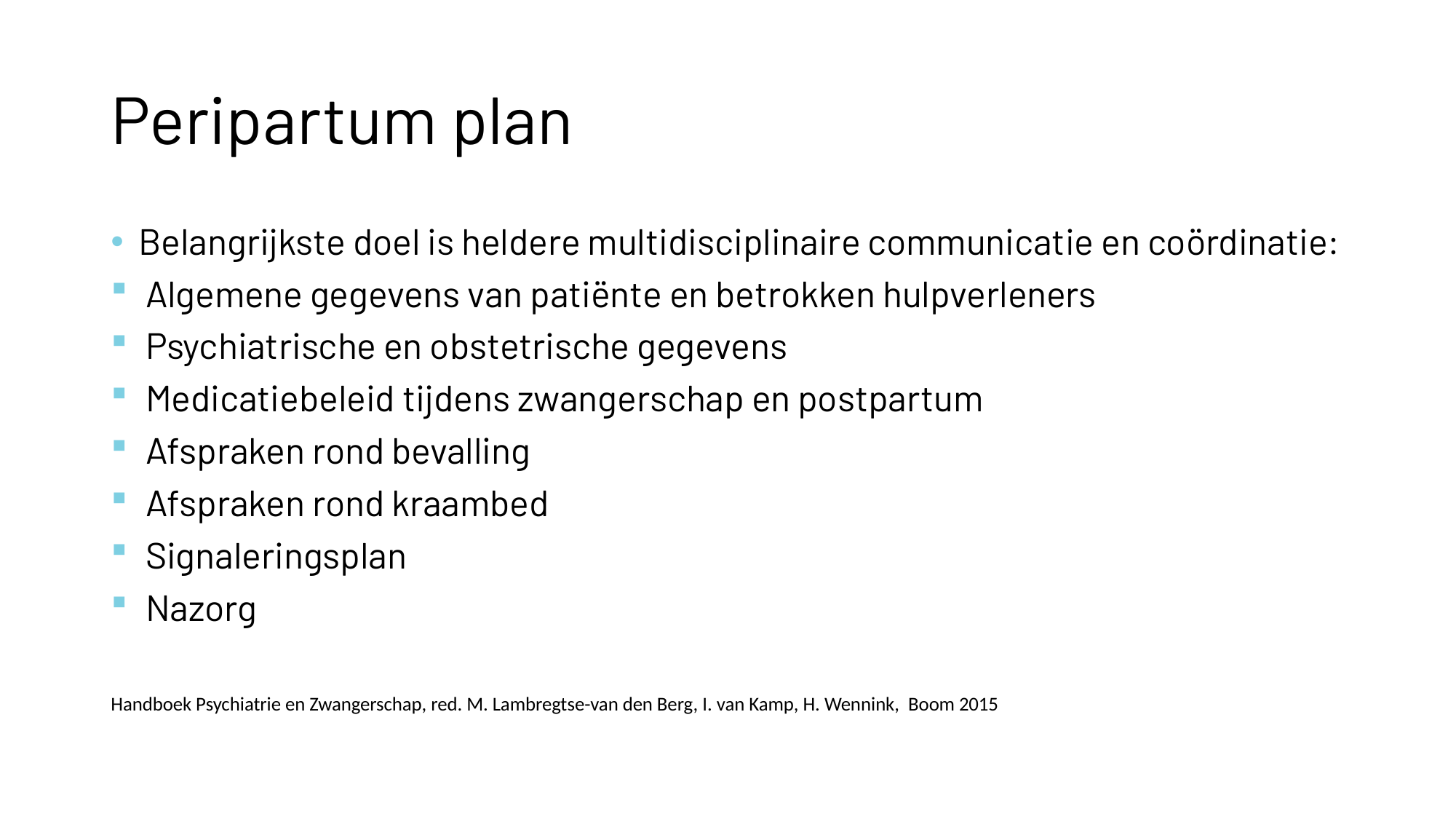

# Peripartum plan
Belangrijkste doel is heldere multidisciplinaire communicatie en coördinatie:
Algemene gegevens van patiënte en betrokken hulpverleners
Psychiatrische en obstetrische gegevens
Medicatiebeleid tijdens zwangerschap en postpartum
Afspraken rond bevalling
Afspraken rond kraambed
Signaleringsplan
Nazorg

Handboek Psychiatrie en Zwangerschap, red. M. Lambregtse-van den Berg, I. van Kamp, H. Wennink,  Boom 2015